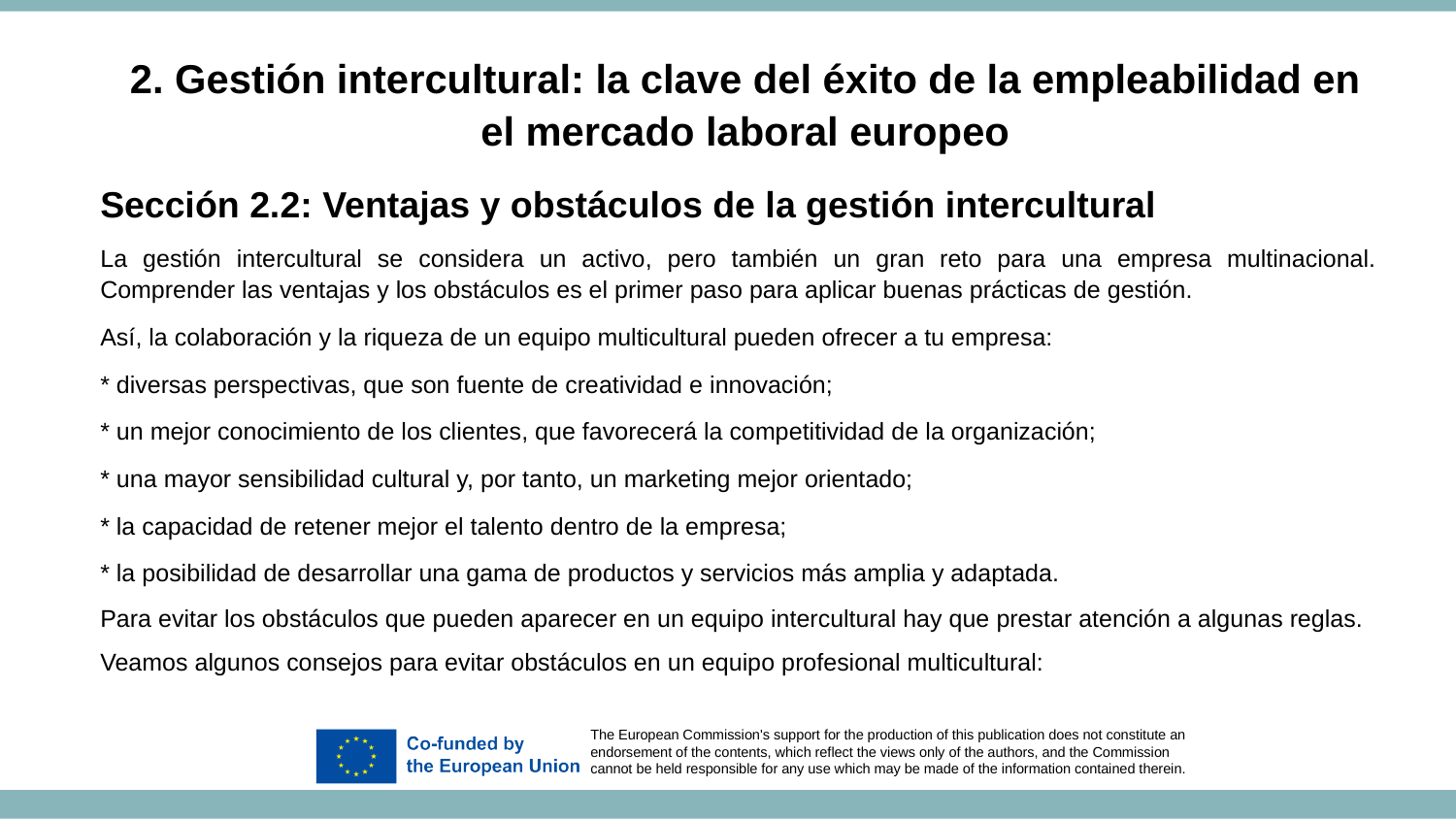

2. Gestión intercultural: la clave del éxito de la empleabilidad en el mercado laboral europeo

Sección 2.2: Ventajas y obstáculos de la gestión intercultural
La gestión intercultural se considera un activo, pero también un gran reto para una empresa multinacional. Comprender las ventajas y los obstáculos es el primer paso para aplicar buenas prácticas de gestión.
Así, la colaboración y la riqueza de un equipo multicultural pueden ofrecer a tu empresa:
* diversas perspectivas, que son fuente de creatividad e innovación;
* un mejor conocimiento de los clientes, que favorecerá la competitividad de la organización;
* una mayor sensibilidad cultural y, por tanto, un marketing mejor orientado;
* la capacidad de retener mejor el talento dentro de la empresa;
* la posibilidad de desarrollar una gama de productos y servicios más amplia y adaptada.
Para evitar los obstáculos que pueden aparecer en un equipo intercultural hay que prestar atención a algunas reglas.
Veamos algunos consejos para evitar obstáculos en un equipo profesional multicultural: